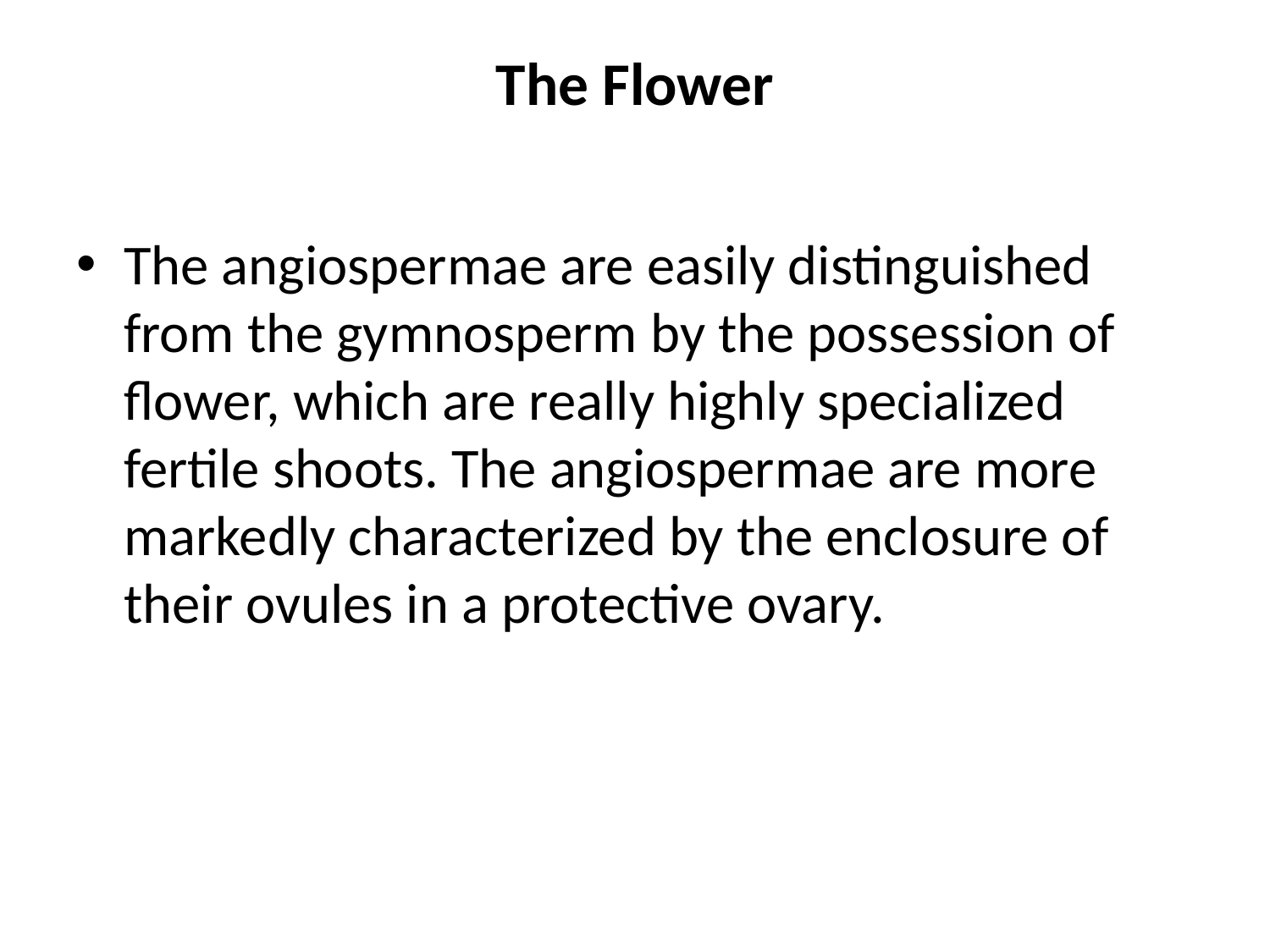

# The Flower
The angiospermae are easily distinguished from the gymnosperm by the possession of flower, which are really highly specialized fertile shoots. The angiospermae are more markedly characterized by the enclosure of their ovules in a protective ovary.